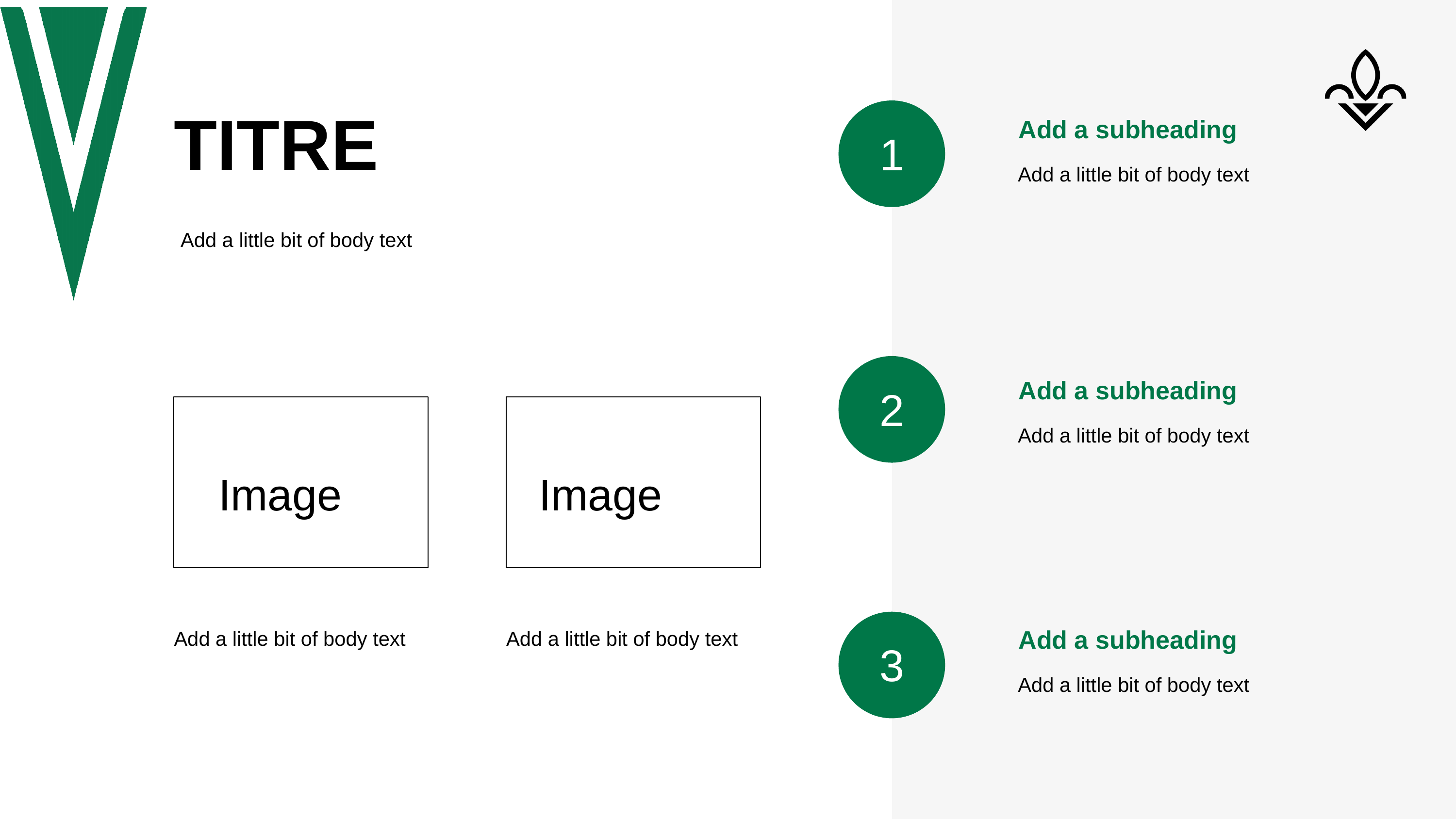

1
TITRE
Add a subheading
Add a little bit of body text
Add a little bit of body text

2
Add a subheading

Add a little bit of body text
Image
Image

3
Add a subheading
Add a little bit of body text
Add a little bit of body text
Add a little bit of body text